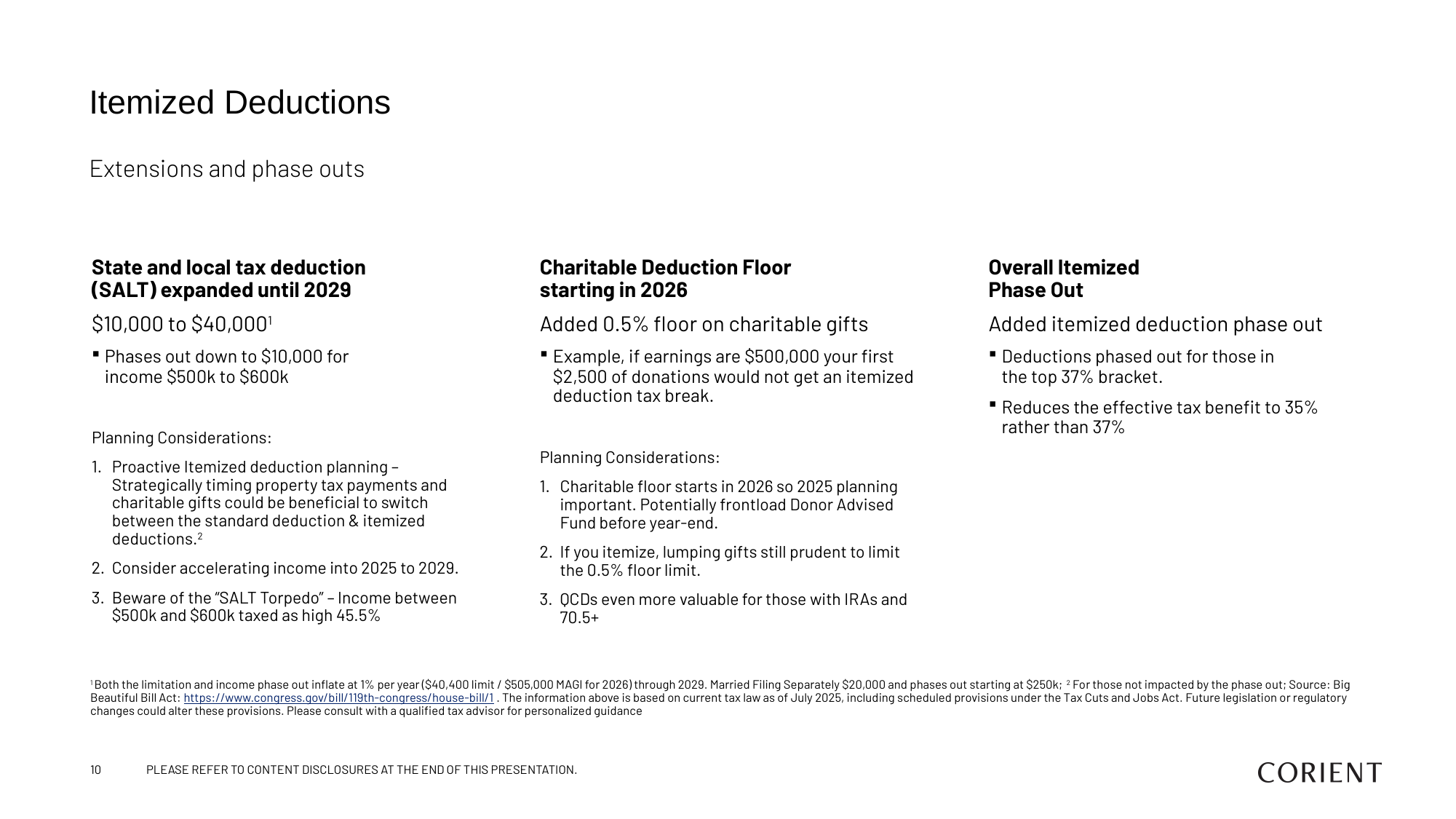

# Itemized Deductions
Extensions and phase outs

State and local tax deduction
(SALT) expanded until 2029
$10,000 to $40,0001
Phases out down to $10,000 for
income $500k to $600k

Planning Considerations:
Proactive Itemized deduction planning – Strategically timing property tax payments and charitable gifts could be beneficial to switch between the standard deduction & itemized deductions.2
Consider accelerating income into 2025 to 2029.
Beware of the “SALT Torpedo” – Income between $500k and $600k taxed as high 45.5%
Charitable Deduction Floor
starting in 2026
Added 0.5% floor on charitable gifts
Example, if earnings are $500,000 your first $2,500 of donations would not get an itemized deduction tax break.

Planning Considerations:
Charitable floor starts in 2026 so 2025 planning important. Potentially frontload Donor Advised Fund before year-end.
If you itemize, lumping gifts still prudent to limit the 0.5% floor limit.
QCDs even more valuable for those with IRAs and 70.5+
Overall Itemized
Phase Out
Added itemized deduction phase out
Deductions phased out for those in
the top 37% bracket.
Reduces the effective tax benefit to 35%
rather than 37%
1 Both the limitation and income phase out inflate at 1% per year ($40,400 limit / $505,000 MAGI for 2026) through 2029. Married Filing Separately $20,000 and phases out starting at $250k; 2 For those not impacted by the phase out; Source: Big Beautiful Bill Act: https://www.congress.gov/bill/119th-congress/house-bill/1 . The information above is based on current tax law as of July 2025, including scheduled provisions under the Tax Cuts and Jobs Act. Future legislation or regulatory changes could alter these provisions. Please consult with a qualified tax advisor for personalized guidance
10
PLEASE REFER TO CONTENT DISCLOSURES AT THE END OF THIS PRESENTATION.